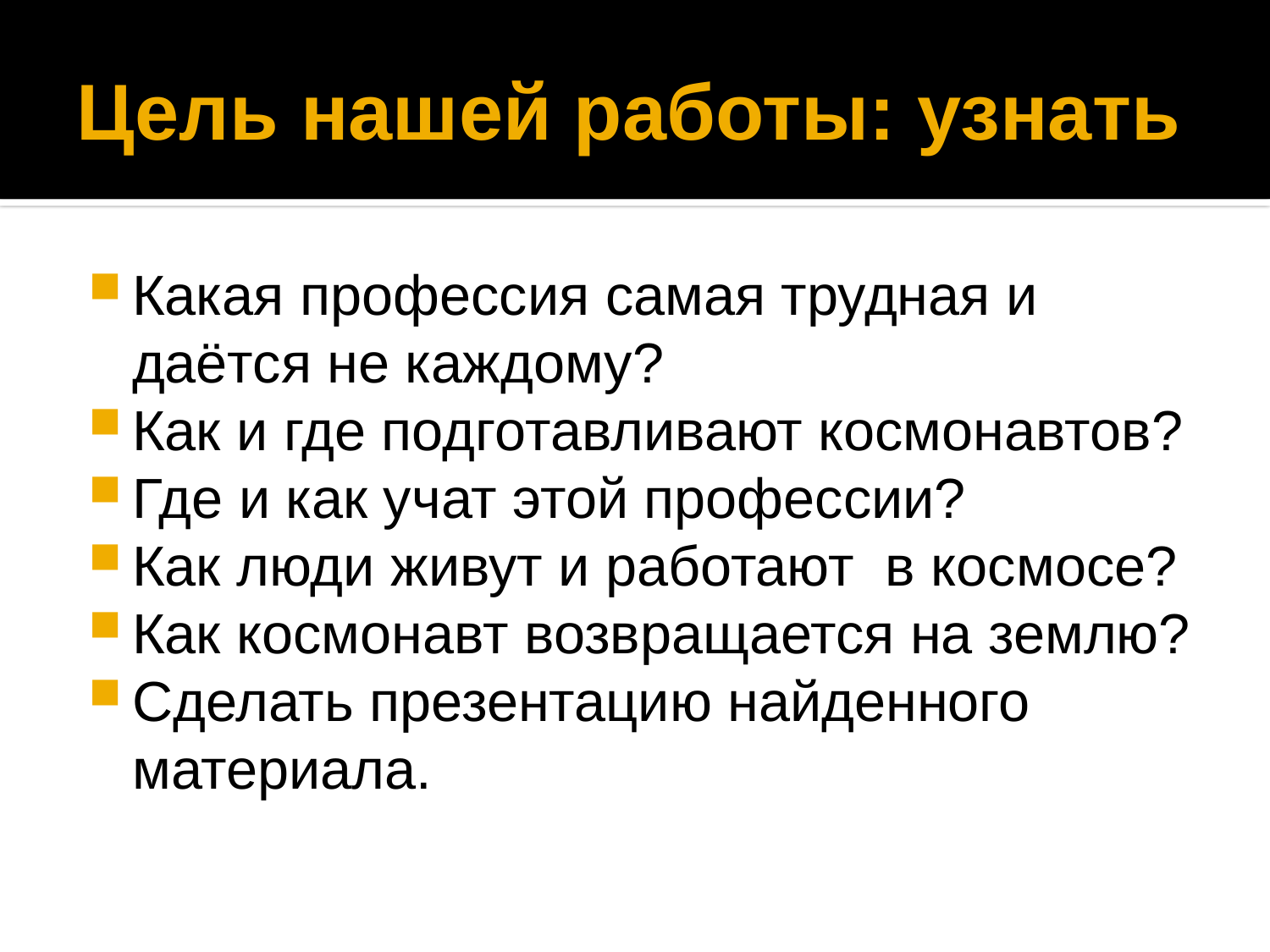

# Цель нашей работы: узнать
Какая профессия самая трудная и даётся не каждому?
Как и где подготавливают космонавтов?
Где и как учат этой профессии?
Как люди живут и работают  в космосе?
Как космонавт возвращается на землю?
Сделать презентацию найденного материала.